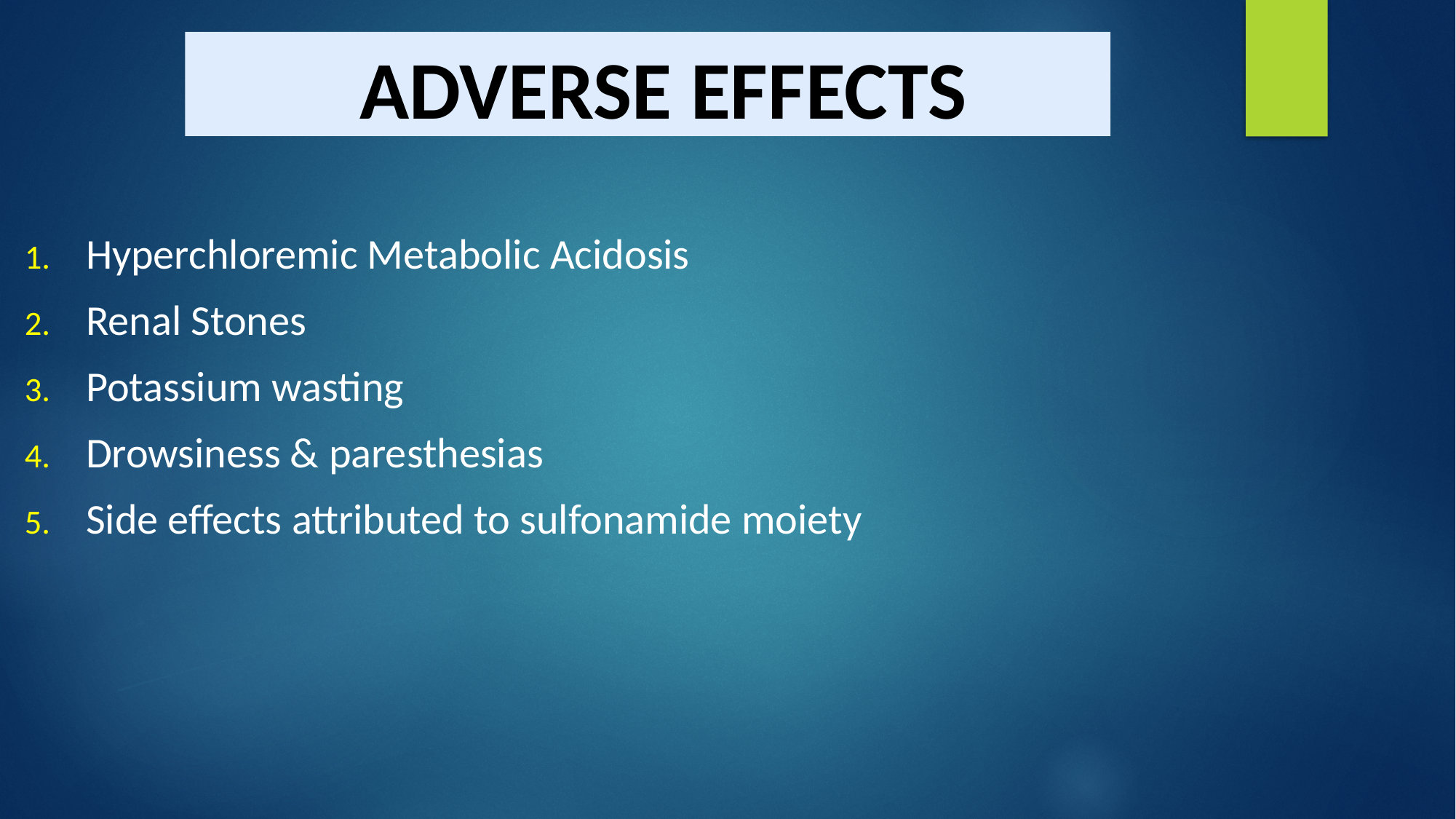

# ADVERSE EFFECTS

Hyperchloremic Metabolic Acidosis
Renal Stones
Potassium wasting
Drowsiness & paresthesias
Side effects attributed to sulfonamide moiety